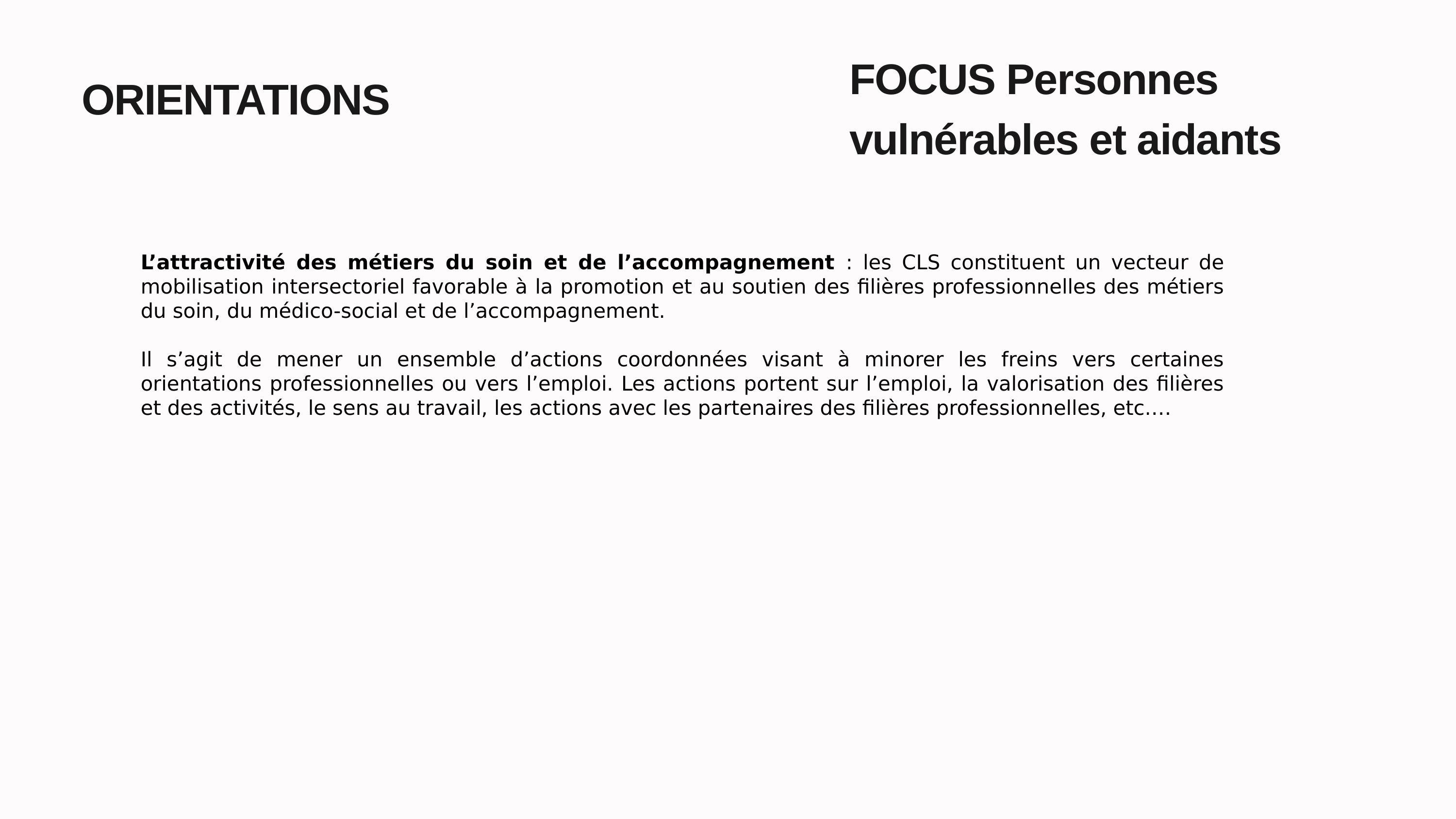

FOCUS Personnes  vulnérables et aidants
ORIENTATIONS
L’attractivité des métiers du soin et de l’accompagnement : les CLS constituent un vecteur de mobilisation intersectoriel favorable à la promotion et au soutien des filières professionnelles des métiers du soin, du médico-social et de l’accompagnement.

Il s’agit de mener un ensemble d’actions coordonnées visant à minorer les freins vers certaines orientations professionnelles ou vers l’emploi. Les actions portent sur l’emploi, la valorisation des filières et des activités, le sens au travail, les actions avec les partenaires des filières professionnelles, etc.…